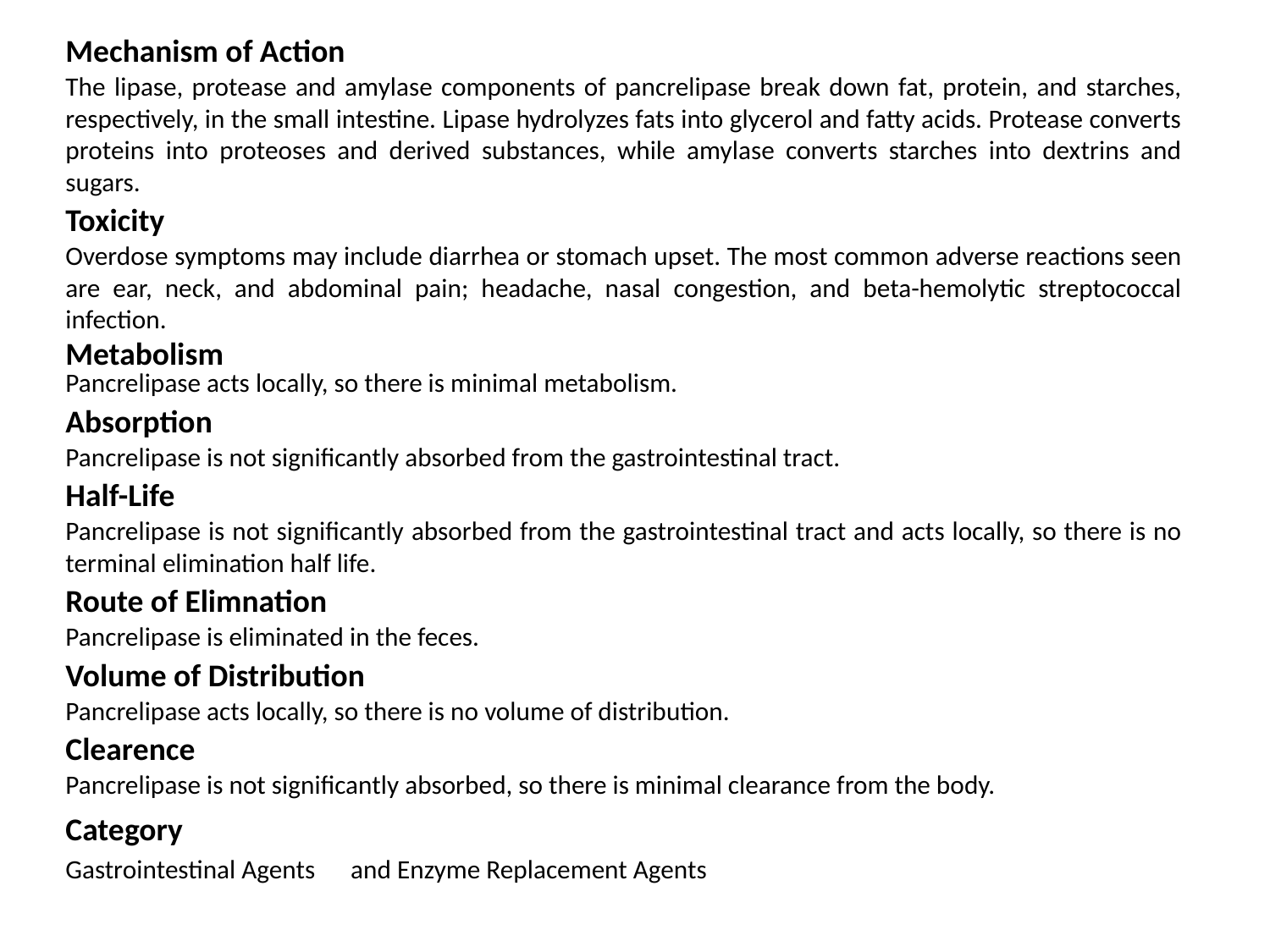

Mechanism of Action
The lipase, protease and amylase components of pancrelipase break down fat, protein, and starches, respectively, in the small intestine. Lipase hydrolyzes fats into glycerol and fatty acids. Protease converts proteins into proteoses and derived substances, while amylase converts starches into dextrins and sugars.
Toxicity
Overdose symptoms may include diarrhea or stomach upset. The most common adverse reactions seen are ear, neck, and abdominal pain; headache, nasal congestion, and beta-hemolytic streptococcal infection.
Metabolism
Pancrelipase acts locally, so there is minimal metabolism.
Absorption
Pancrelipase is not significantly absorbed from the gastrointestinal tract.
Half-Life
Pancrelipase is not significantly absorbed from the gastrointestinal tract and acts locally, so there is no terminal elimination half life.
Route of Elimnation
Pancrelipase is eliminated in the feces.
Volume of Distribution
Pancrelipase acts locally, so there is no volume of distribution.
Clearence
Pancrelipase is not significantly absorbed, so there is minimal clearance from the body.
Category
Gastrointestinal Agents      and Enzyme Replacement Agents